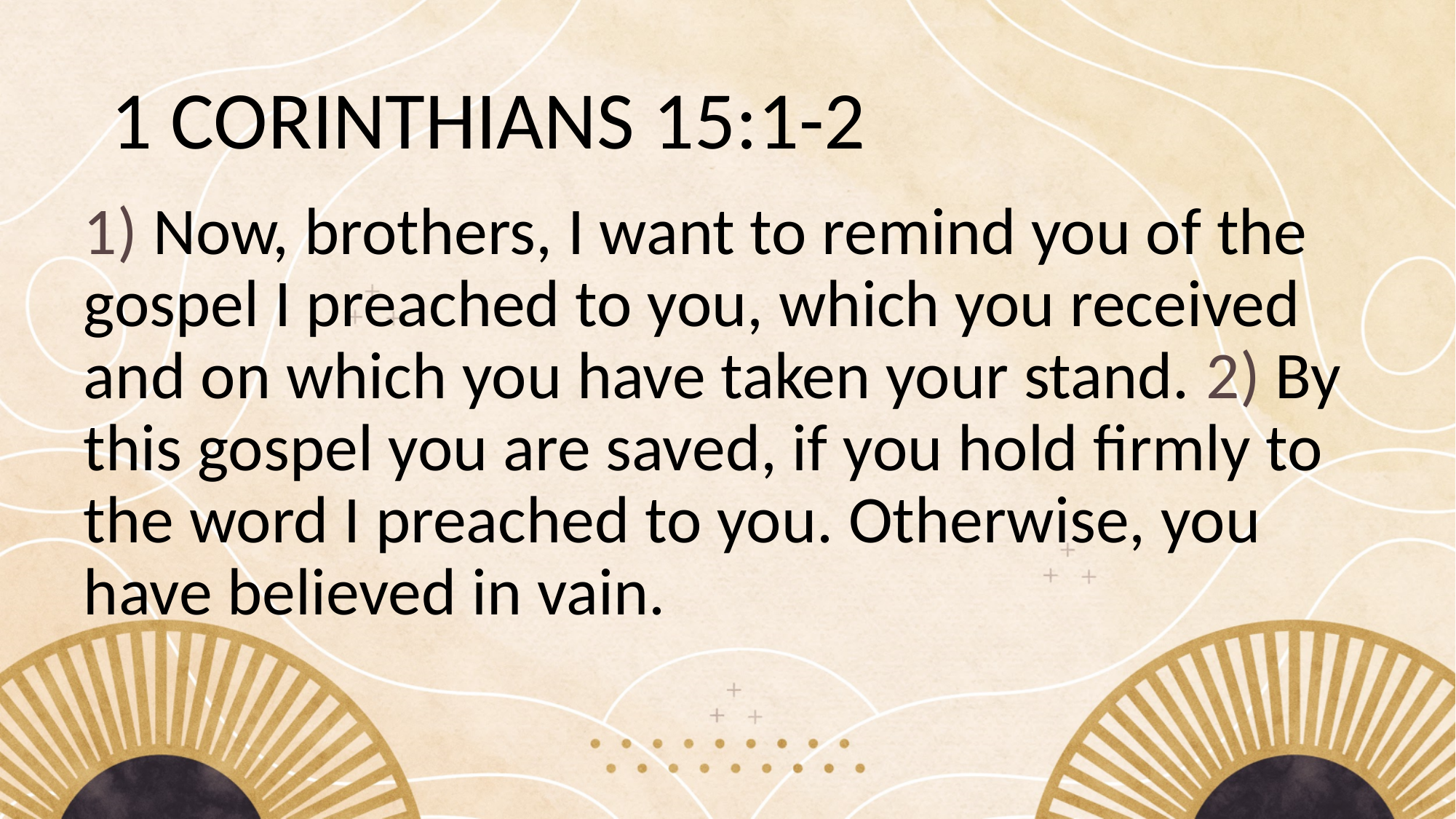

# 1 CORINTHIANS 15:1-2
1) Now, brothers, I want to remind you of the gospel I preached to you, which you received and on which you have taken your stand. 2) By this gospel you are saved, if you hold firmly to the word I preached to you. Otherwise, you have believed in vain.